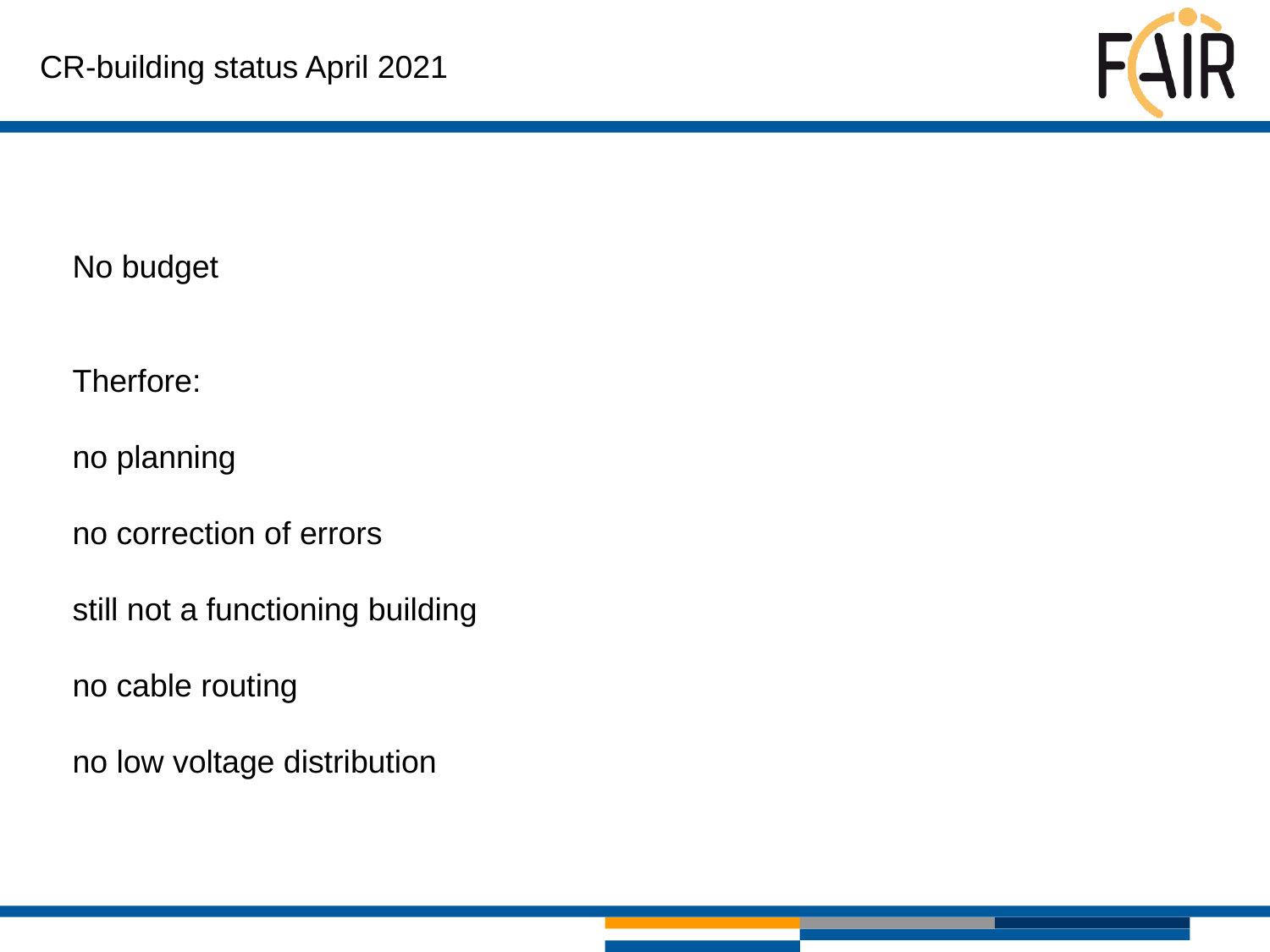

CR-building status April 2021
No budget

Therfore:

no planning

no correction of errors

still not a functioning building

no cable routing

no low voltage distribution